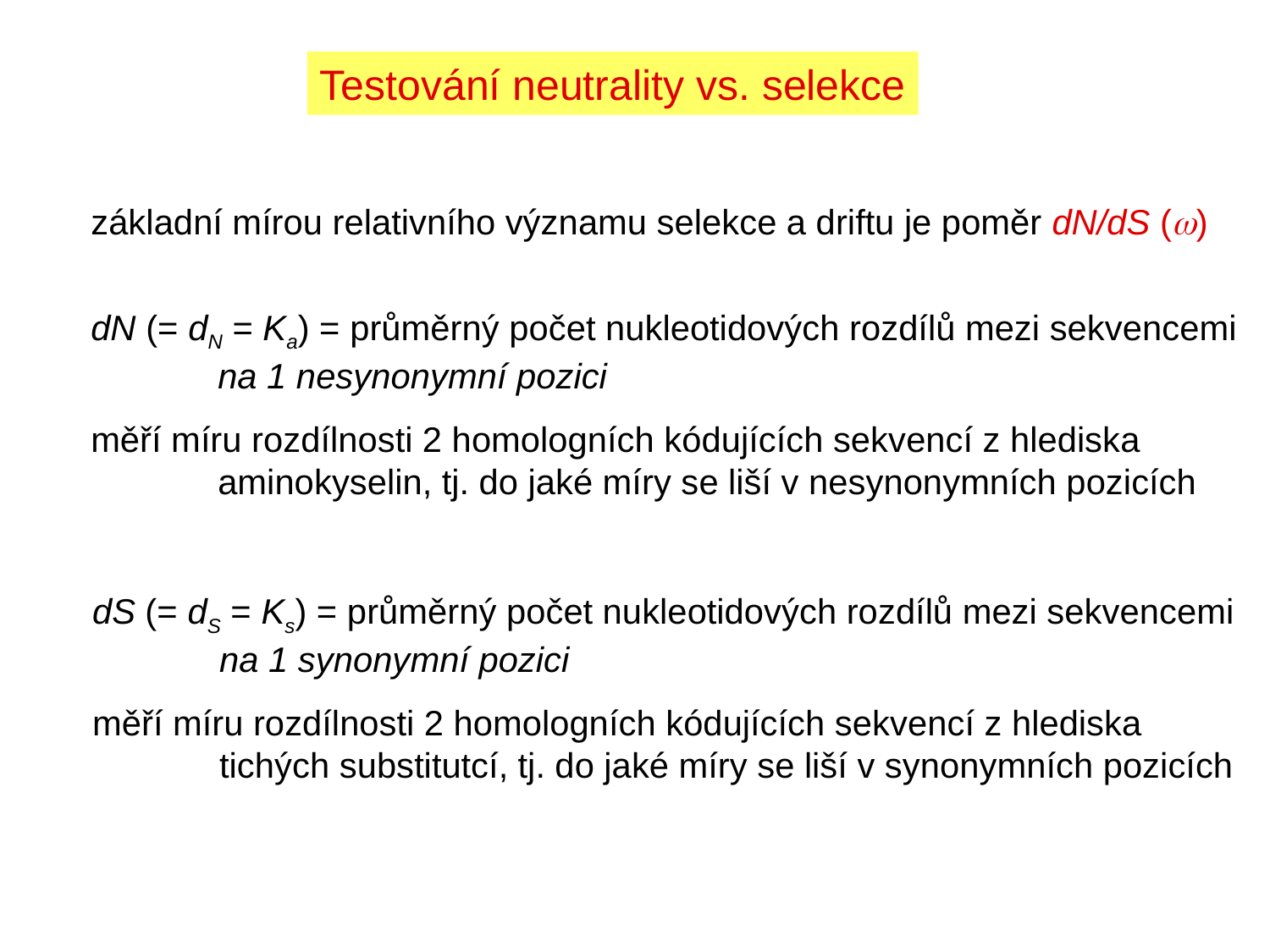

Testování neutrality vs. selekce
základní mírou relativního významu selekce a driftu je poměr dN/dS (ω)
dN (= dN = Ka) = průměrný počet nukleotidových rozdílů mezi sekvencemi
	na 1 nesynonymní pozici
měří míru rozdílnosti 2 homologních kódujících sekvencí z hlediska
	aminokyselin, tj. do jaké míry se liší v nesynonymních pozicích
dS (= dS = Ks) = průměrný počet nukleotidových rozdílů mezi sekvencemi
	na 1 synonymní pozici
měří míru rozdílnosti 2 homologních kódujících sekvencí z hlediska
	tichých substitutcí, tj. do jaké míry se liší v synonymních pozicích